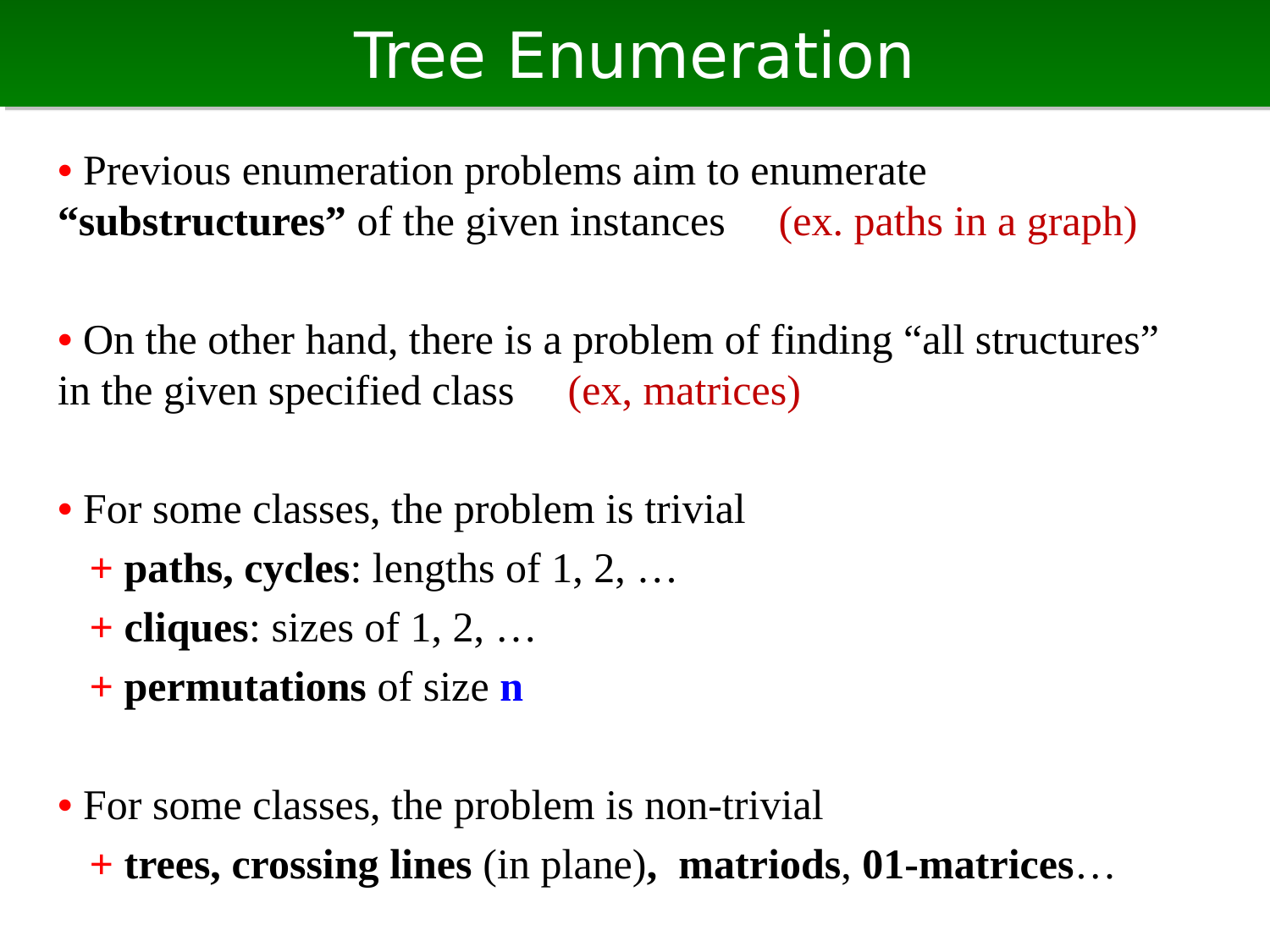

# Tree Enumeration
• Previous enumeration problems aim to enumerate “substructures” of the given instances     (ex. paths in a graph)

• On the other hand, there is a problem of finding “all structures” in the given specified class     (ex, matrices)

• For some classes, the problem is trivial
   + paths, cycles: lengths of 1, 2, …
   + cliques: sizes of 1, 2, …
   + permutations of size n

• For some classes, the problem is non-trivial
   + trees, crossing lines (in plane),  matriods, 01-matrices…